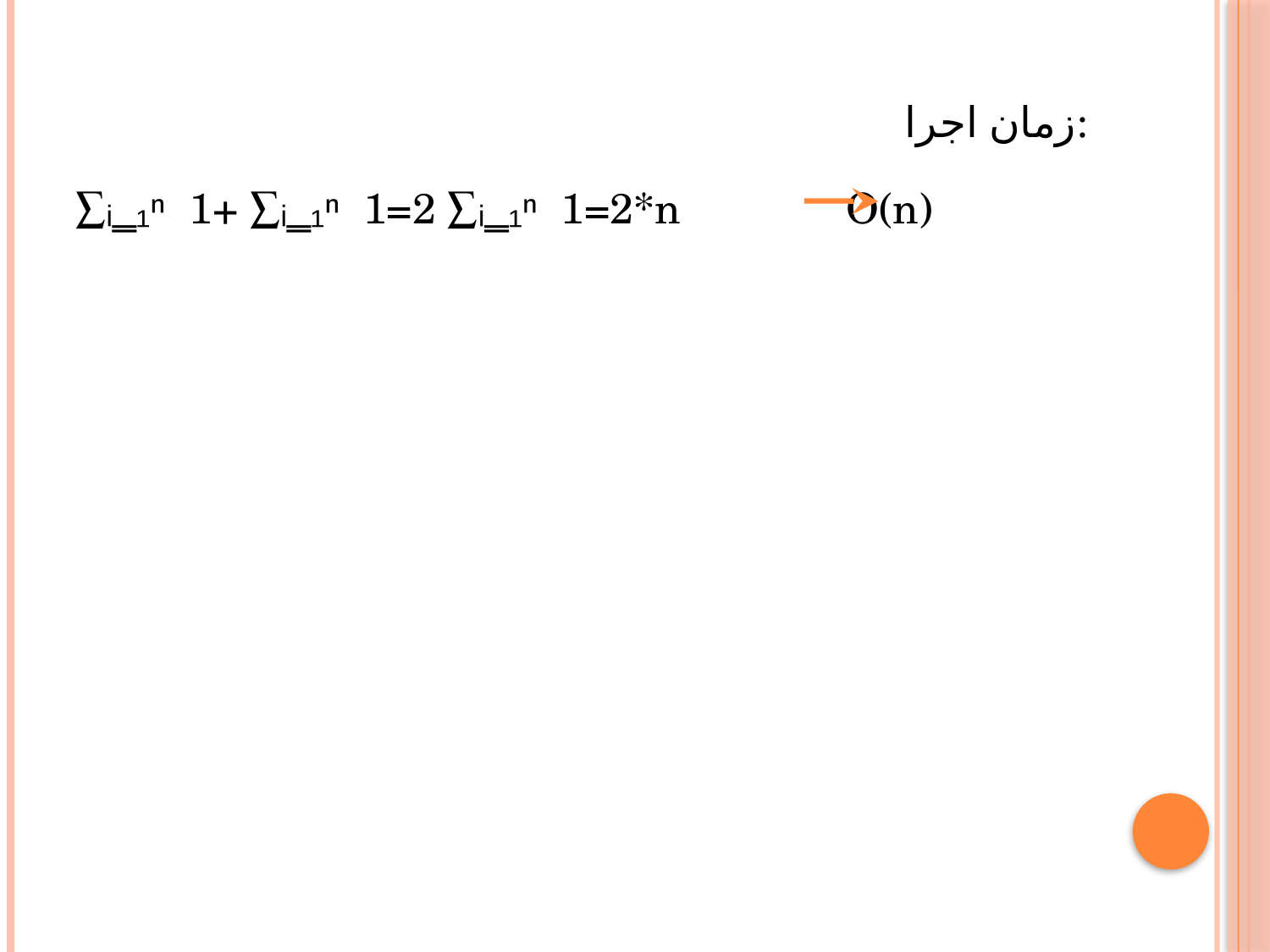

زمان اجرا:
∑ᵢ‗₁ⁿ  1+ ∑ᵢ‗₁ⁿ  1=2 ∑ᵢ‗₁ⁿ  1=2*n              O(n)